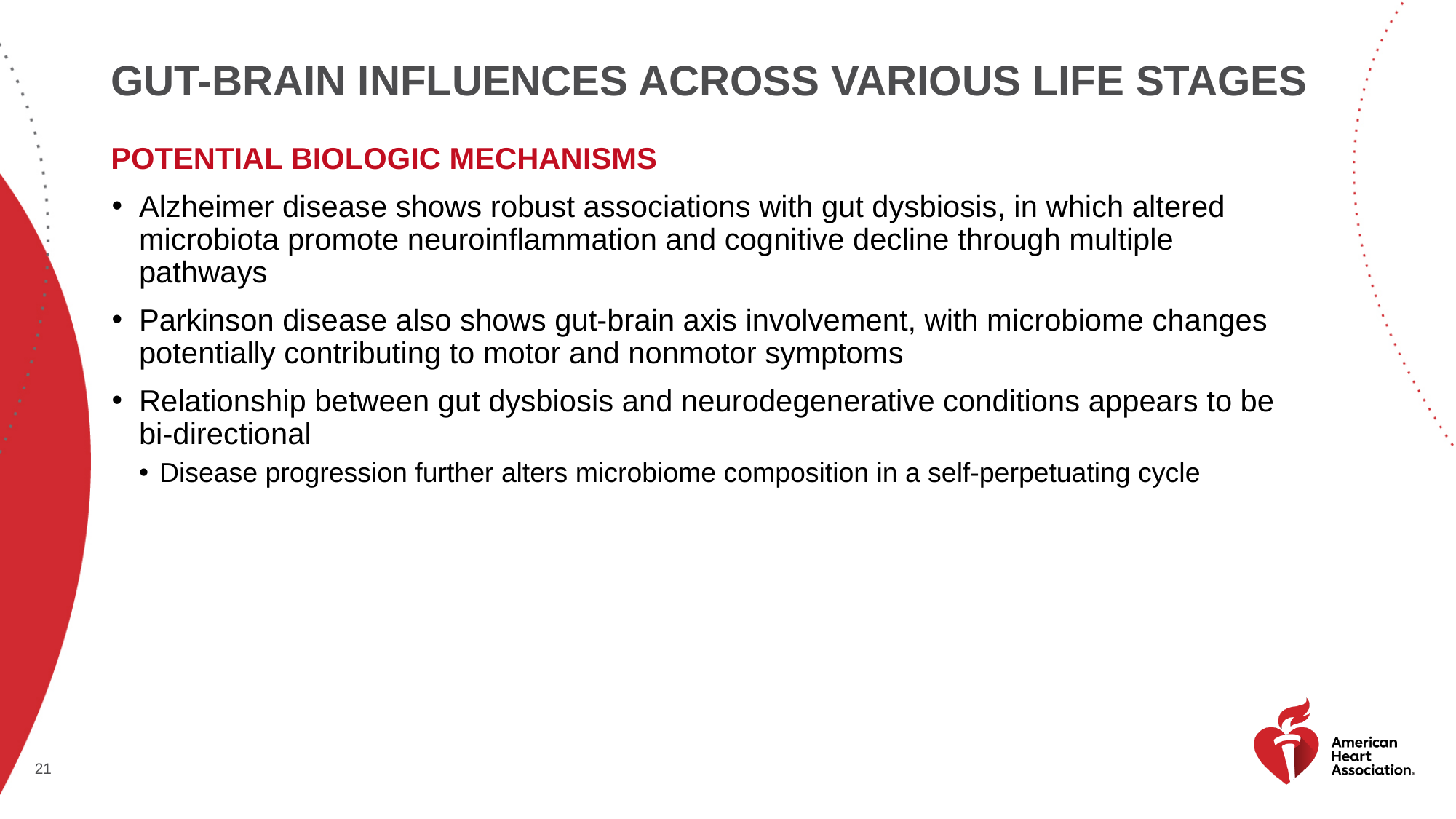

# Gut-Brain influences across various life stages
Potential biologic mechanisms
Alzheimer disease shows robust associations with gut dysbiosis, in which altered microbiota promote neuroinflammation and cognitive decline through multiple pathways
Parkinson disease also shows gut-brain axis involvement, with microbiome changes potentially contributing to motor and nonmotor symptoms
Relationship between gut dysbiosis and neurodegenerative conditions appears to be bi-directional
Disease progression further alters microbiome composition in a self-perpetuating cycle